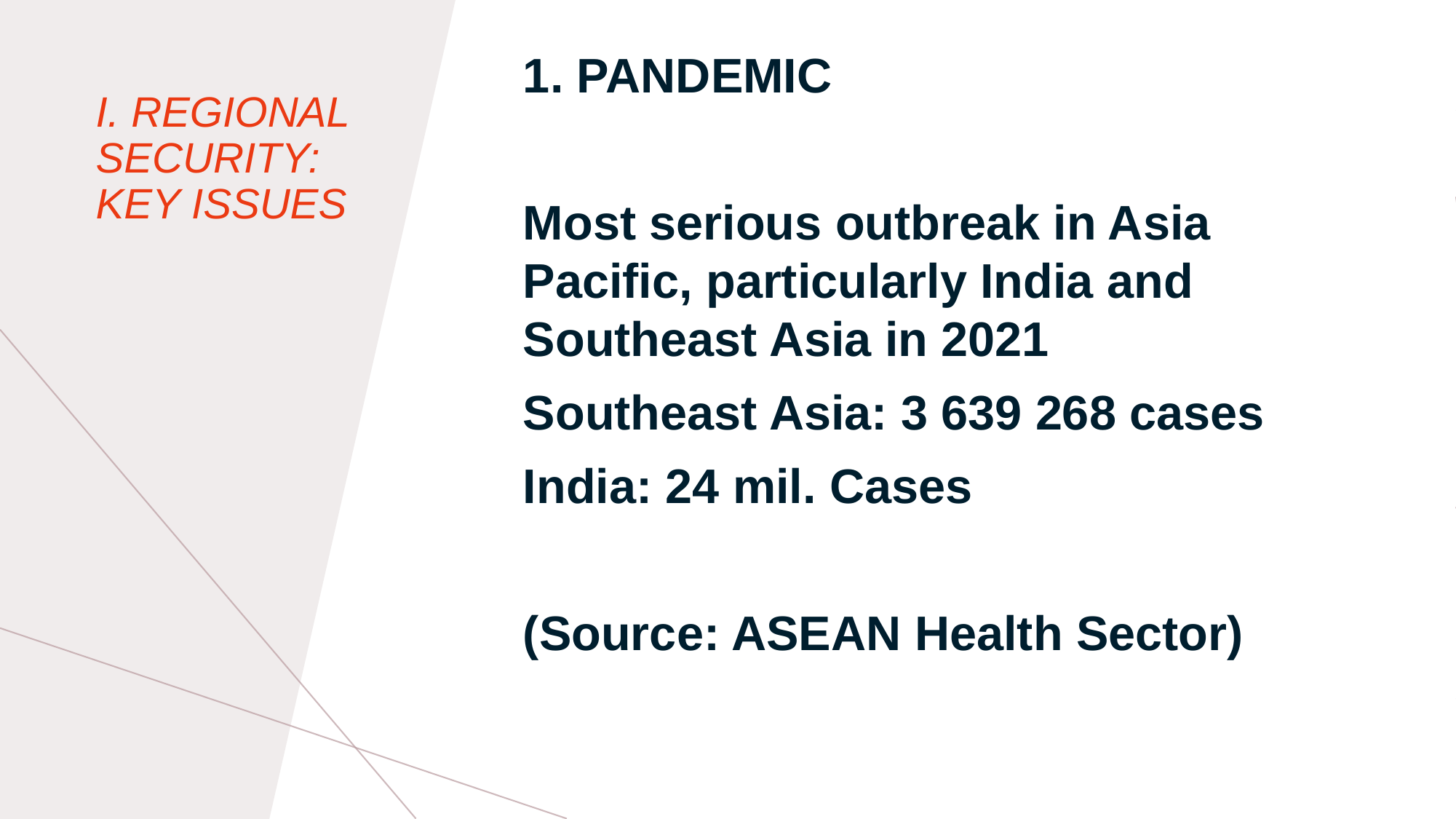

1. PANDEMIC

Most serious outbreak in Asia Pacific, particularly India and Southeast Asia in 2021
Southeast Asia: 3 639 268 cases
India: 24 mil. Cases

(Source: ASEAN Health Sector)
# I. REGIONAL SECURITY: KEY ISSUES